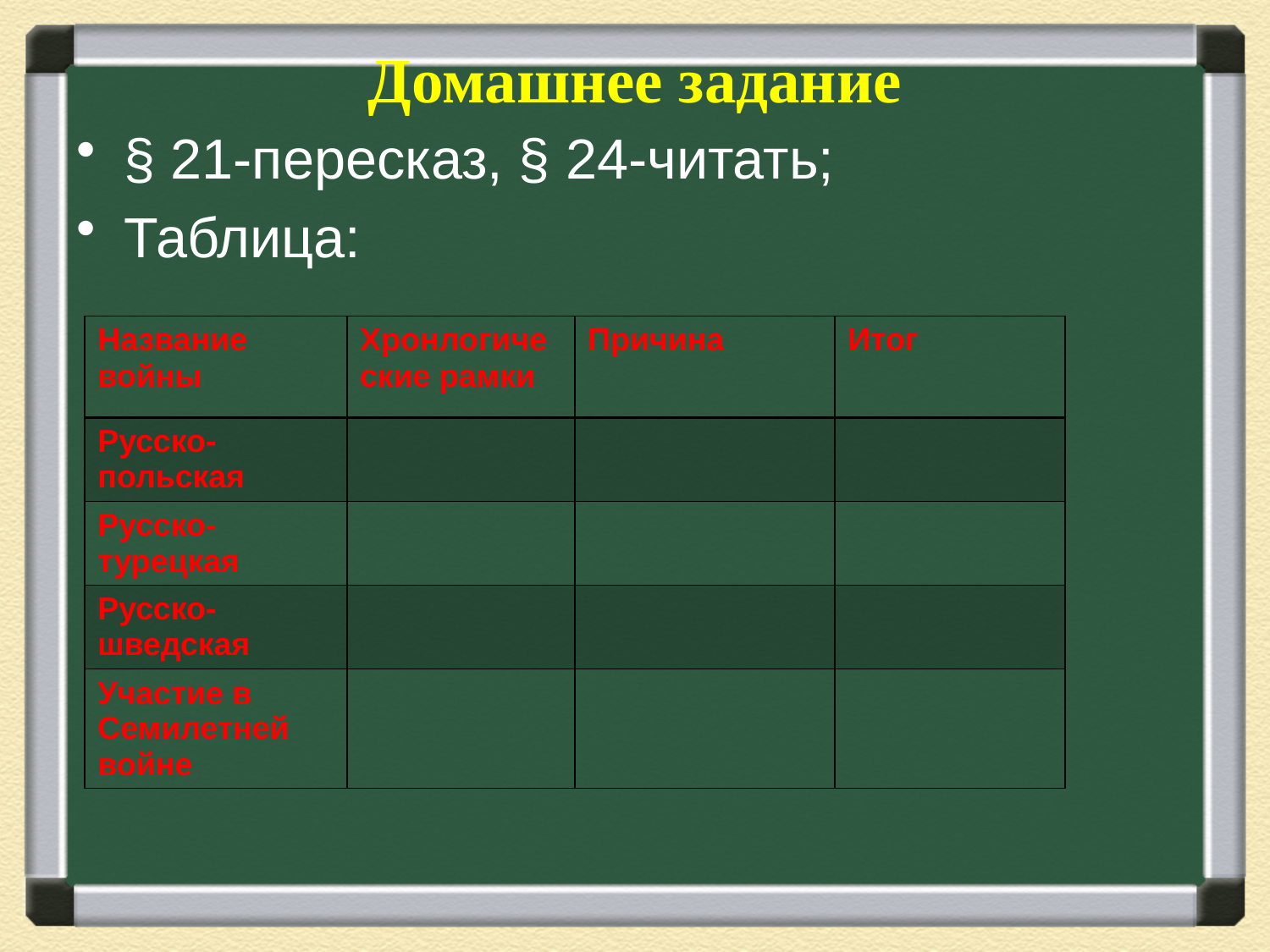

# Домашнее задание
§ 21-пересказ, § 24-читать;
Таблица:
| Название войны | Хронлогические рамки | Причина | Итог |
| --- | --- | --- | --- |
| Русско-польская |  |  |  |
| Русско-турецкая |  |  |  |
| Русско-шведская |  |  |  |
| Участие в Семилетней войне |  |  |  |